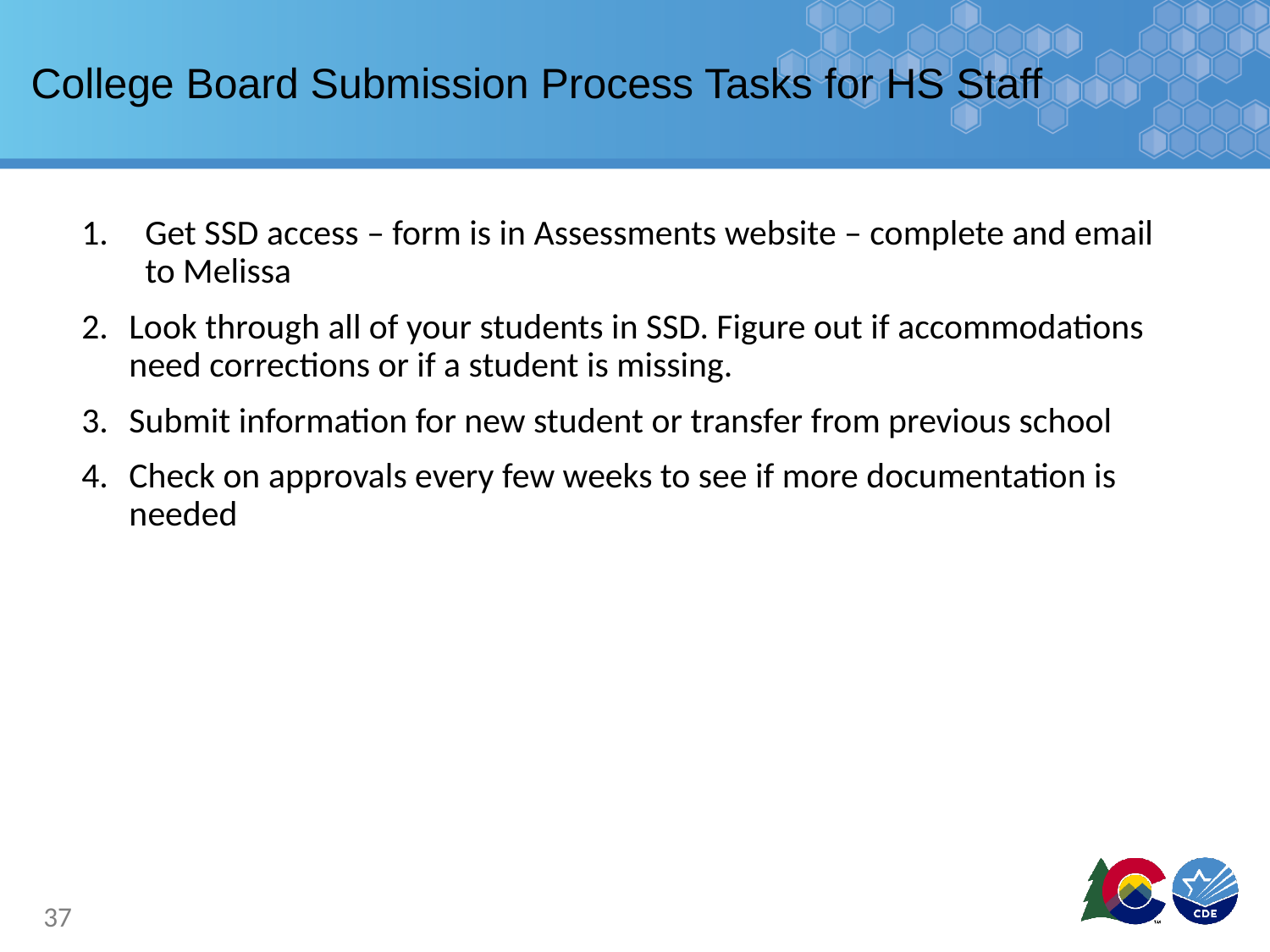

# College Board Submission Process Tasks for HS Staff
Get SSD access – form is in Assessments website – complete and email to Melissa
Look through all of your students in SSD. Figure out if accommodations need corrections or if a student is missing.
Submit information for new student or transfer from previous school
Check on approvals every few weeks to see if more documentation is needed

37